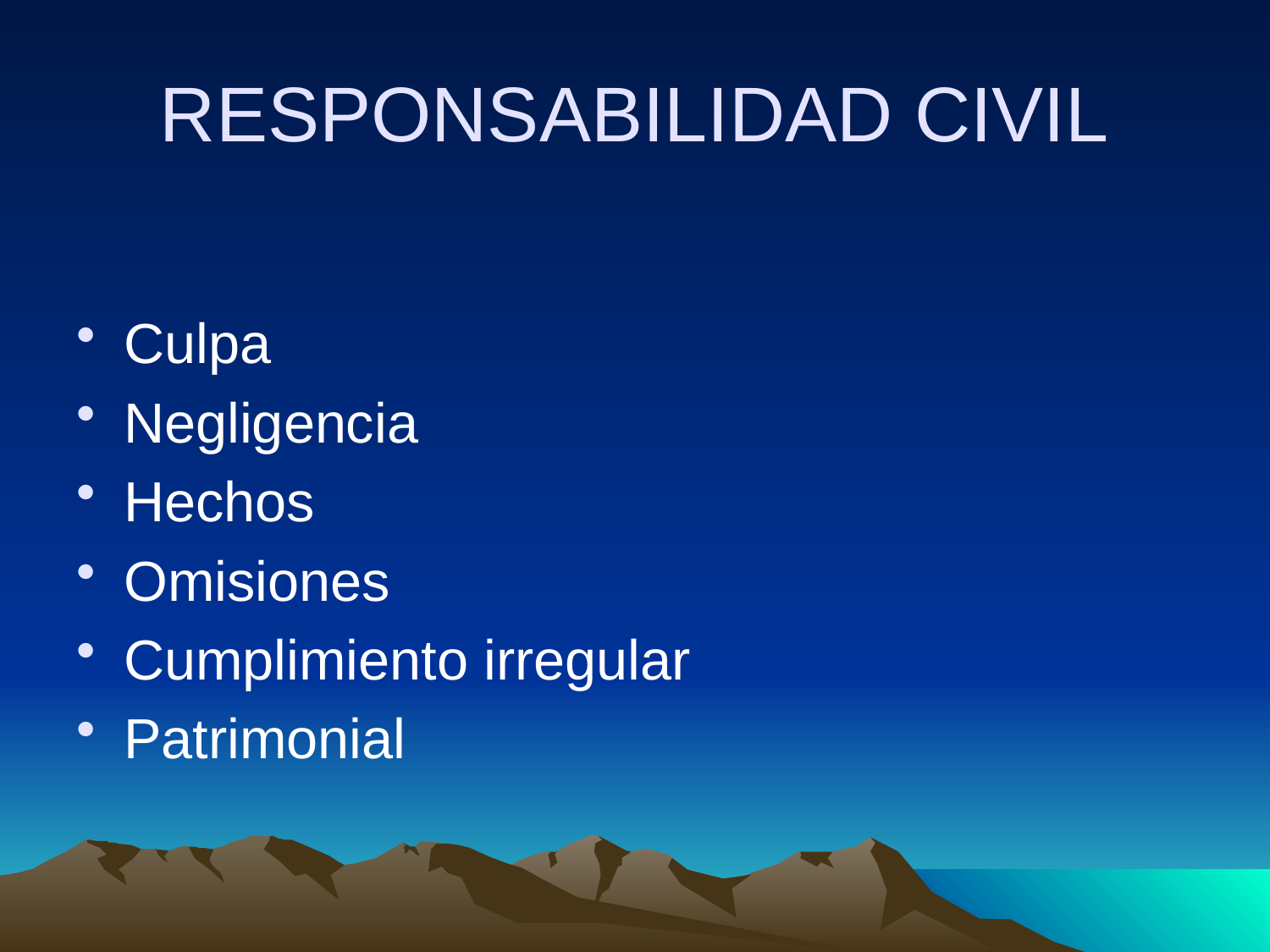

# RESPONSABILIDAD CIVIL

Culpa
Negligencia
Hechos
Omisiones
Cumplimiento irregular
Patrimonial